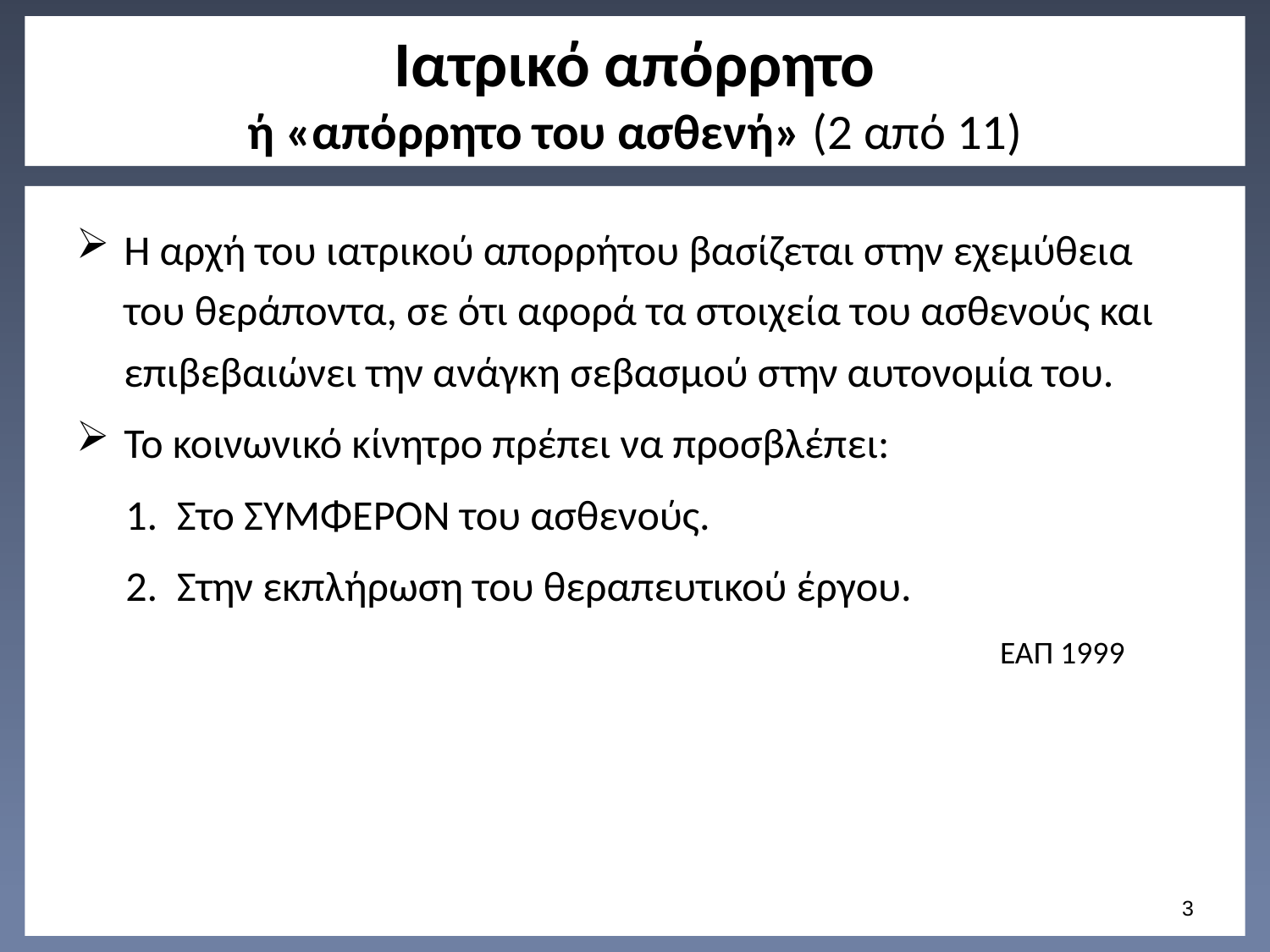

# Ιατρικό απόρρητο ή «απόρρητο του ασθενή» (2 από 11)
Η αρχή του ιατρικού απορρήτου βασίζεται στην εχεμύθεια του θεράποντα, σε ότι αφορά τα στοιχεία του ασθενούς και επιβεβαιώνει την ανάγκη σεβασμού στην αυτονομία του.
Το κοινωνικό κίνητρο πρέπει να προσβλέπει:
Στο ΣΥΜΦΕΡΟΝ του ασθενούς.
Στην εκπλήρωση του θεραπευτικού έργου.
ΕΑΠ 1999
3